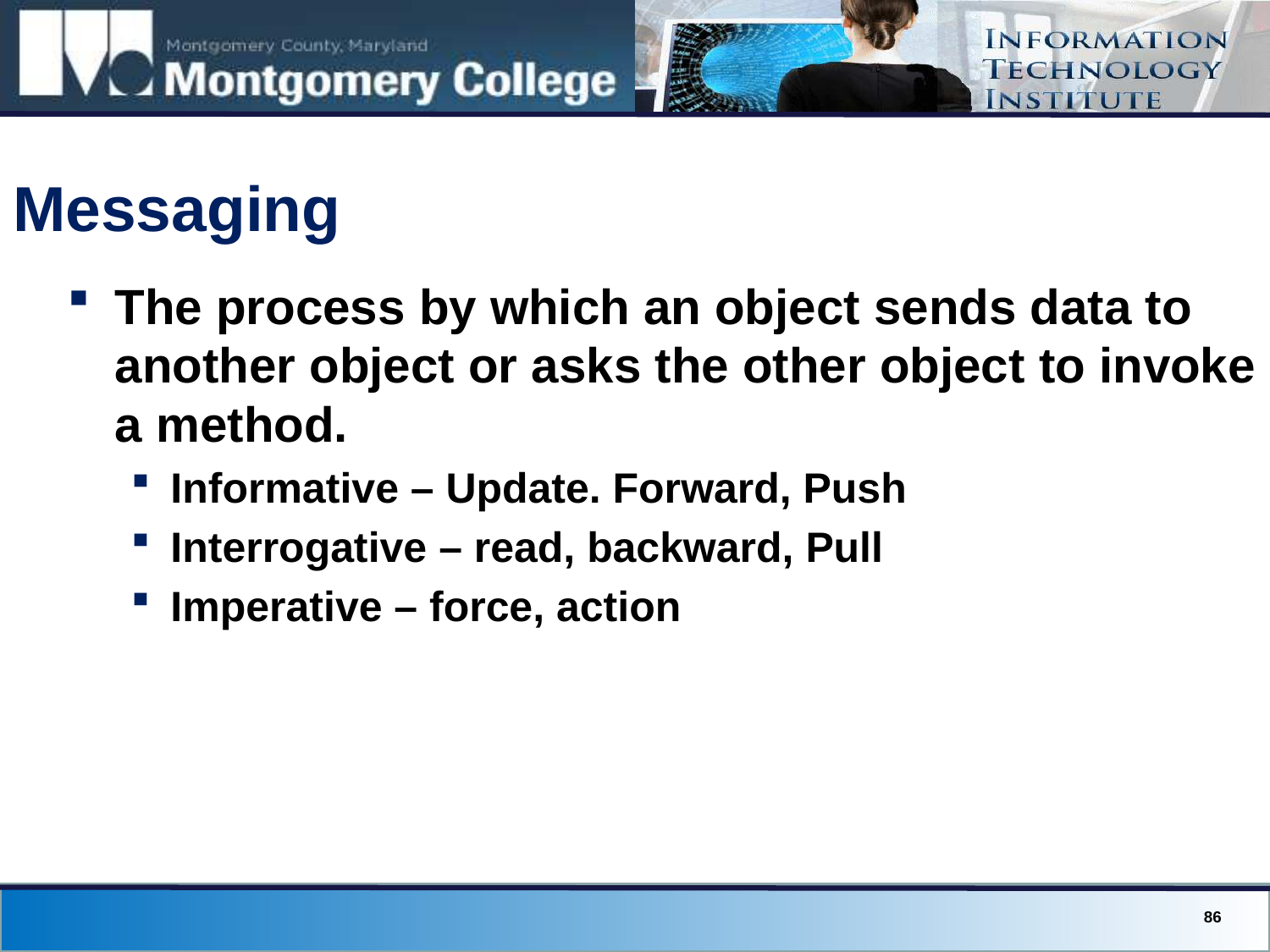

# Messaging
The process by which an object sends data to another object or asks the other object to invoke a method.
Informative – Update. Forward, Push
Interrogative – read, backward, Pull
Imperative – force, action
86